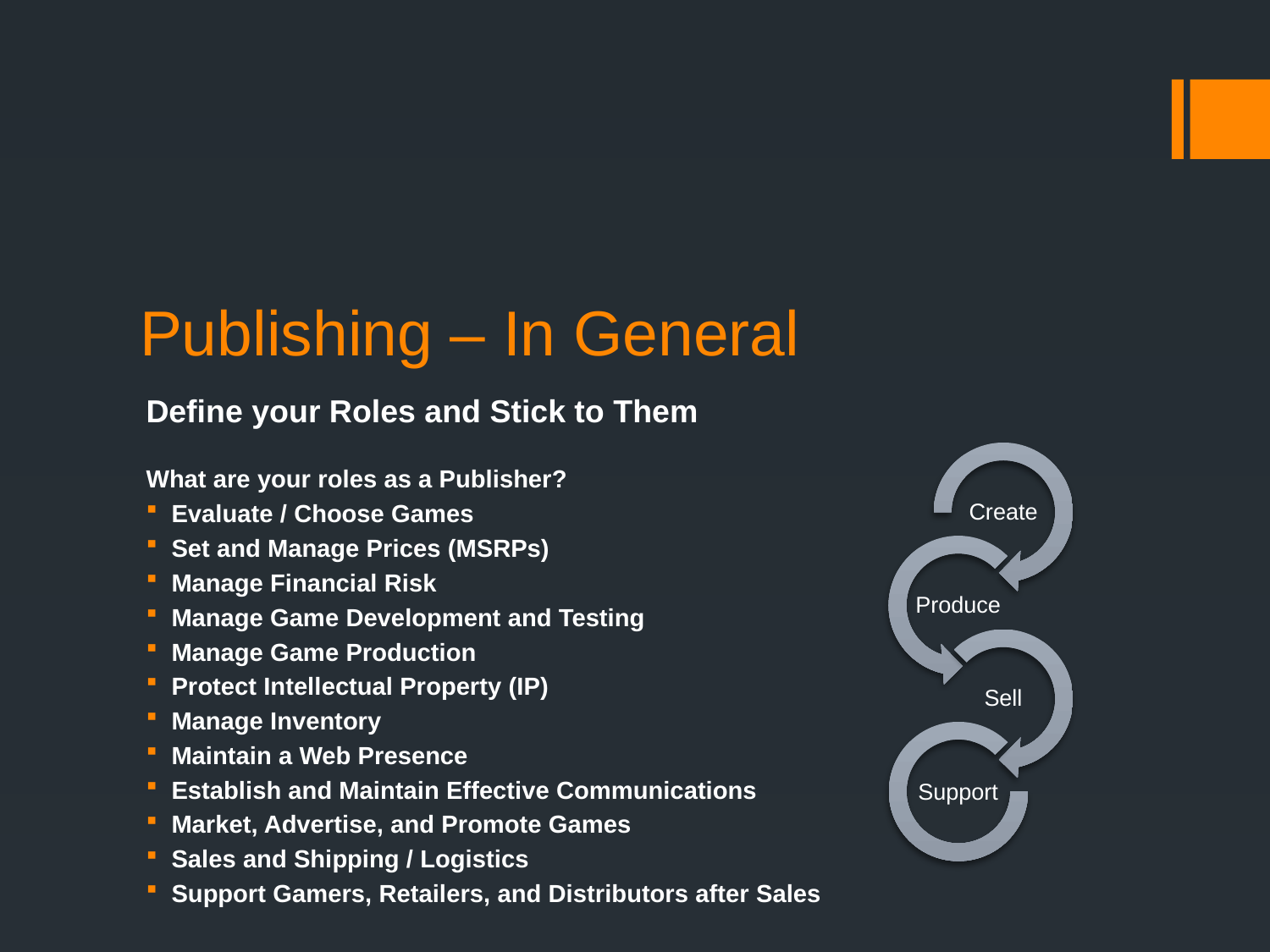

Publishing – In General
Define your Roles and Stick to Them
What are your roles as a Publisher?
Evaluate / Choose Games
Set and Manage Prices (MSRPs)
Manage Financial Risk
Manage Game Development and Testing
Manage Game Production
Protect Intellectual Property (IP)
Manage Inventory
Maintain a Web Presence
Establish and Maintain Effective Communications
Market, Advertise, and Promote Games
Sales and Shipping / Logistics
Support Gamers, Retailers, and Distributors after Sales

Create
Produce
Sell
Support